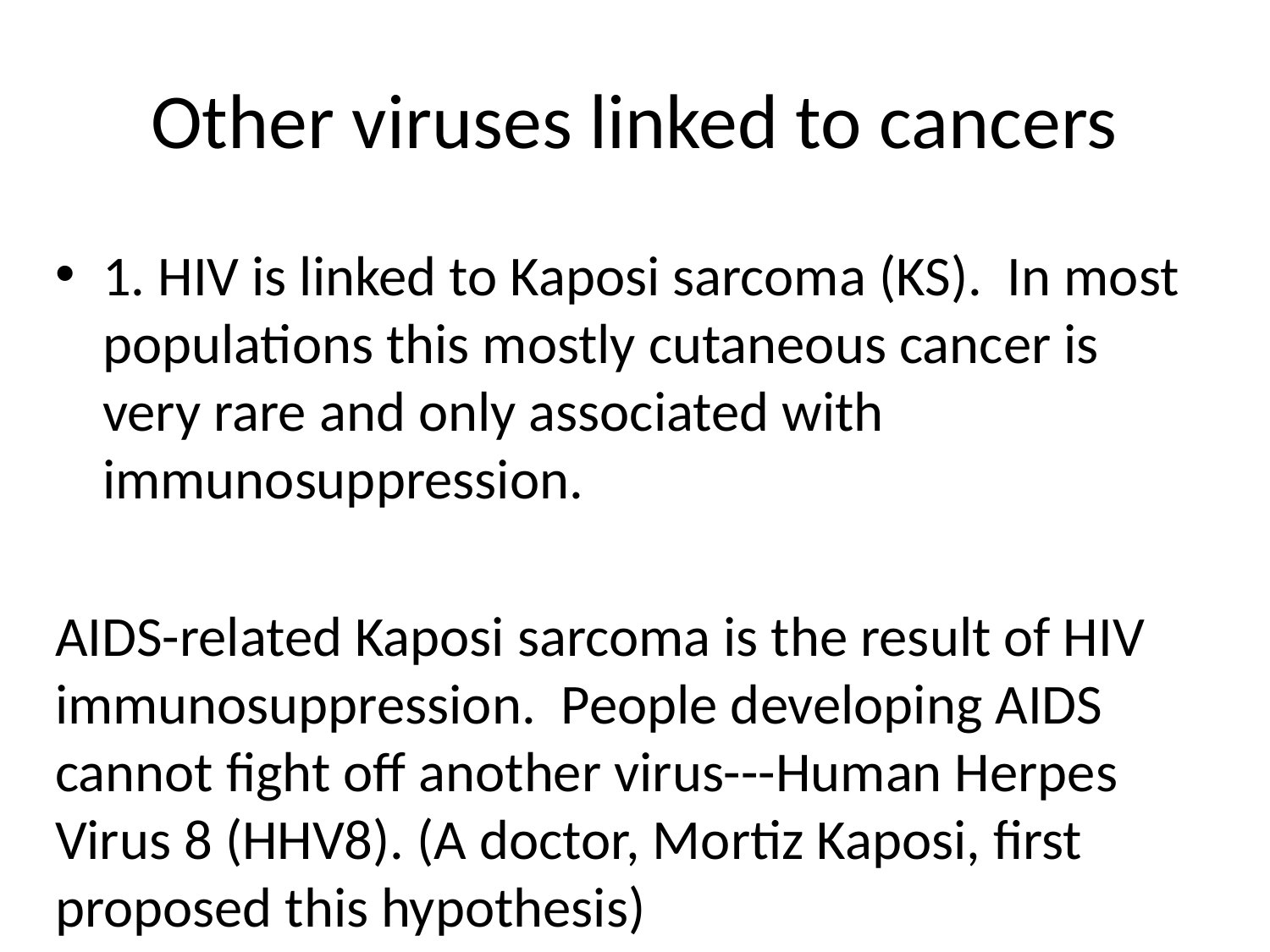

# Other viruses linked to cancers
1. HIV is linked to Kaposi sarcoma (KS).  In most populations this mostly cutaneous cancer is very rare and only associated with immunosuppression.

AIDS-related Kaposi sarcoma is the result of HIV immunosuppression.  People developing AIDS cannot fight off another virus---Human Herpes Virus 8 (HHV8). (A doctor, Mortiz Kaposi, first proposed this hypothesis)